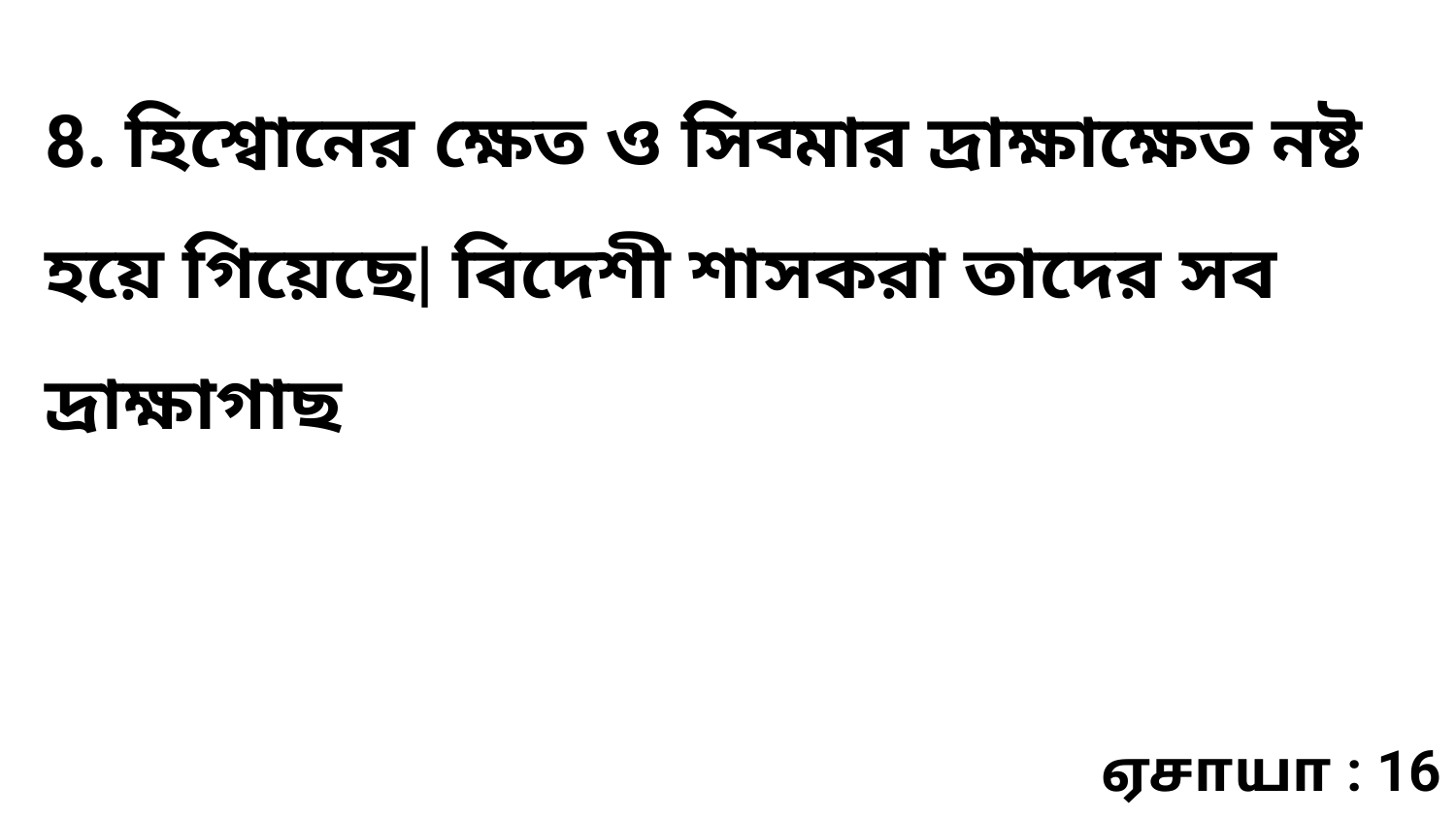

8. হিশ্বোনের ক্ষেত ও সিব্মার দ্রাক্ষাক্ষেত নষ্ট হয়ে গিয়েছে| বিদেশী শাসকরা তাদের সব দ্রাক্ষাগাছ
ஏசாயா : 16